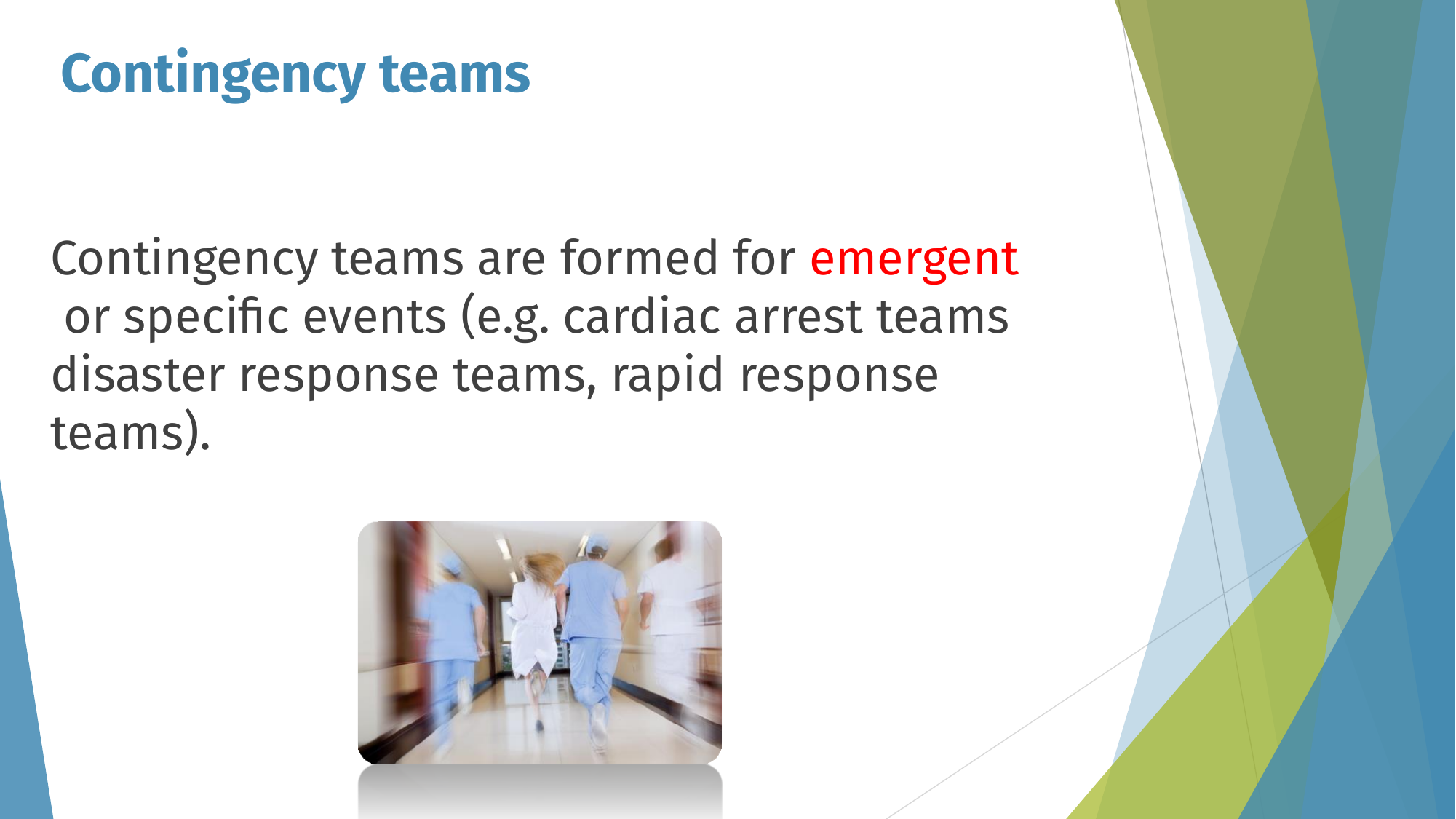

# Contingency teams
Contingency teams are formed for emergent  or specific events (e.g. cardiac arrest teams  disaster response teams, rapid response  teams).